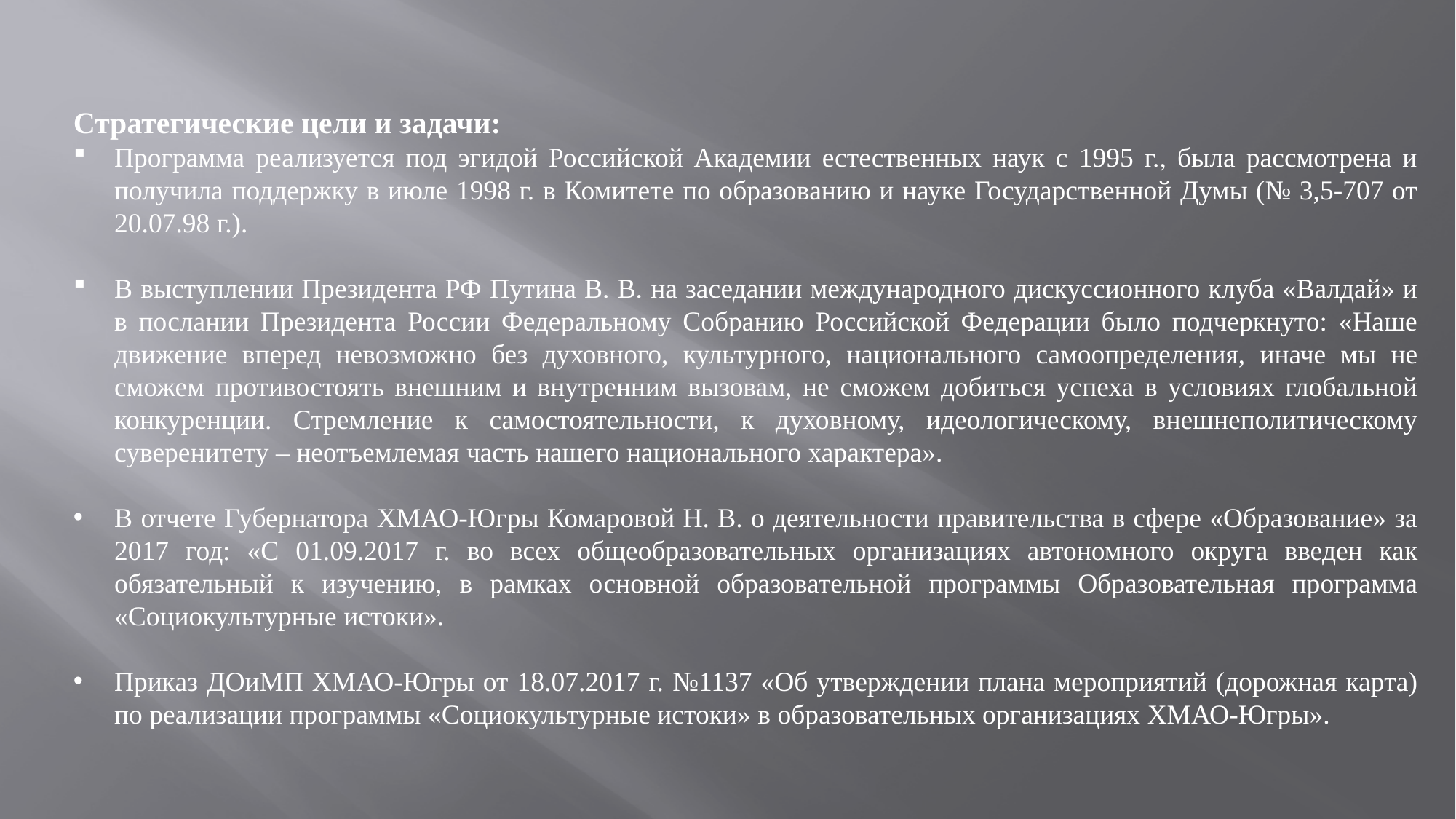

Стратегические цели и задачи:
Программа реализуется под эгидой Российской Академии естественных наук с 1995 г., была рассмотрена и получила поддержку в июле 1998 г. в Комитете по образованию и науке Государственной Думы (№ 3,5-707 от 20.07.98 г.).

В выступлении Президента РФ Путина В. В. на заседании международного дискуссионного клуба «Валдай» и в послании Президента России Федеральному Собранию Российской Федерации было подчеркнуто: «Наше движение вперед невозможно без духовного, культурного, национального самоопределения, иначе мы не сможем противостоять внешним и внутренним вызовам, не сможем добиться успеха в условиях глобальной конкуренции. Стремление к самостоятельности, к духовному, идеологическому, внешнеполитическому суверенитету – неотъемлемая часть нашего национального характера».

В отчете Губернатора ХМАО-Югры Комаровой Н. В. о деятельности правительства в сфере «Образование» за 2017 год: «С 01.09.2017 г. во всех общеобразовательных организациях автономного округа введен как обязательный к изучению, в рамках основной образовательной программы Образовательная программа «Социокультурные истоки».

Приказ ДОиМП ХМАО-Югры от 18.07.2017 г. №1137 «Об утверждении плана мероприятий (дорожная карта) по реализации программы «Социокультурные истоки» в образовательных организациях ХМАО-Югры».